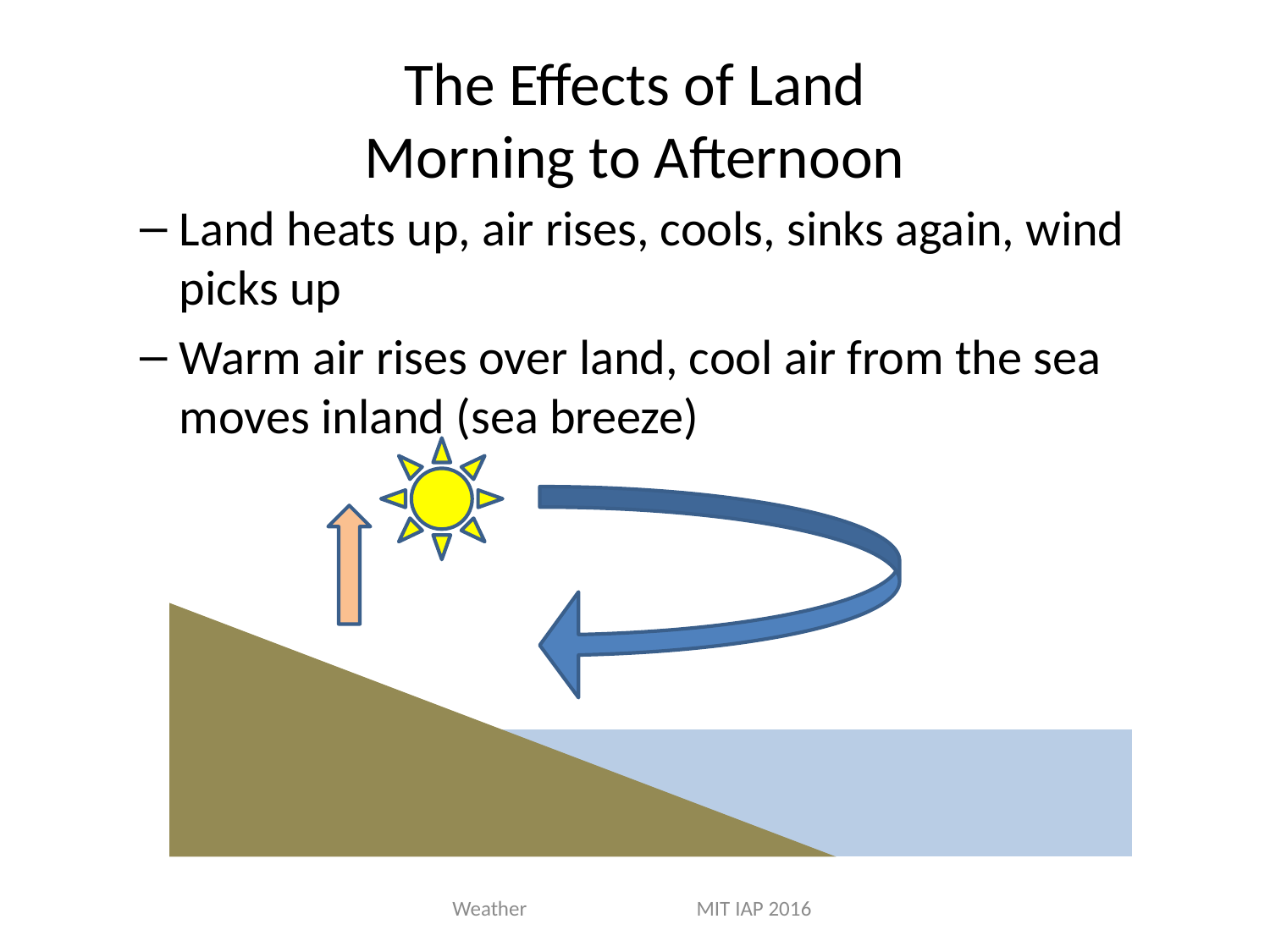

# The Effects of Land Morning to Afternoon
Land heats up, air rises, cools, sinks again, wind picks up
Warm air rises over land, cool air from the sea moves inland (sea breeze)

Weather                                   MIT IAP 2016